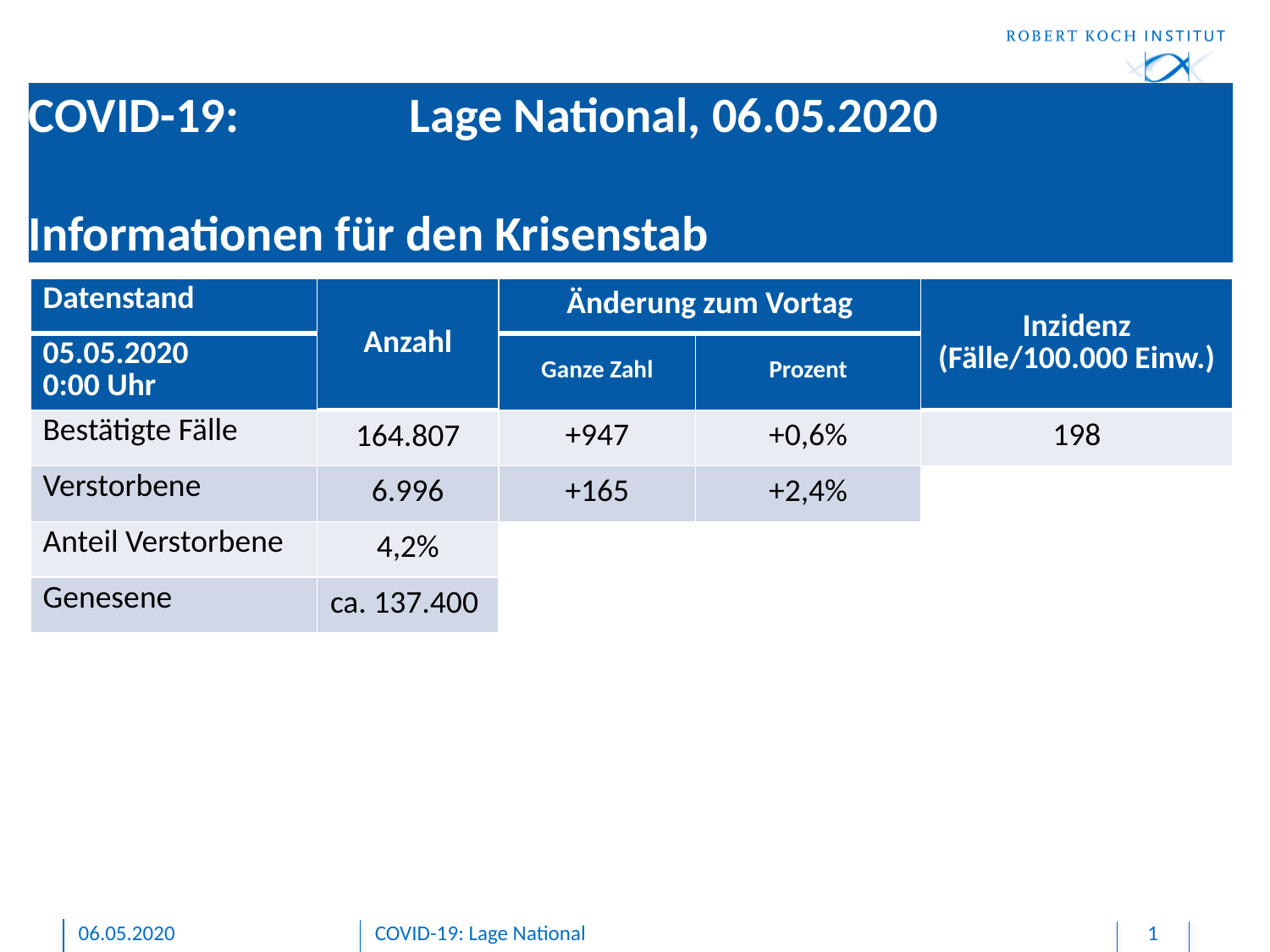

# COVID-19: 		Lage National, 06.05.2020 Informationen für den Krisenstab
| Datenstand | Anzahl | Änderung zum Vortag |  | Inzidenz (Fälle/100.000 Einw.) |
| --- | --- | --- | --- | --- |
| 05.05.2020 0:00 Uhr |  | Ganze Zahl | Prozent |  |
| Bestätigte Fälle | 164.807 | +947 | +0,6% | 198 |
| Verstorbene | 6.996 | +165 | +2,4% |  |
| Anteil Verstorbene | 4,2% |  |  |  |
| Genesene | ca. 137.400 |  |  |  |
06.05.2020
COVID-19: Lage National
1